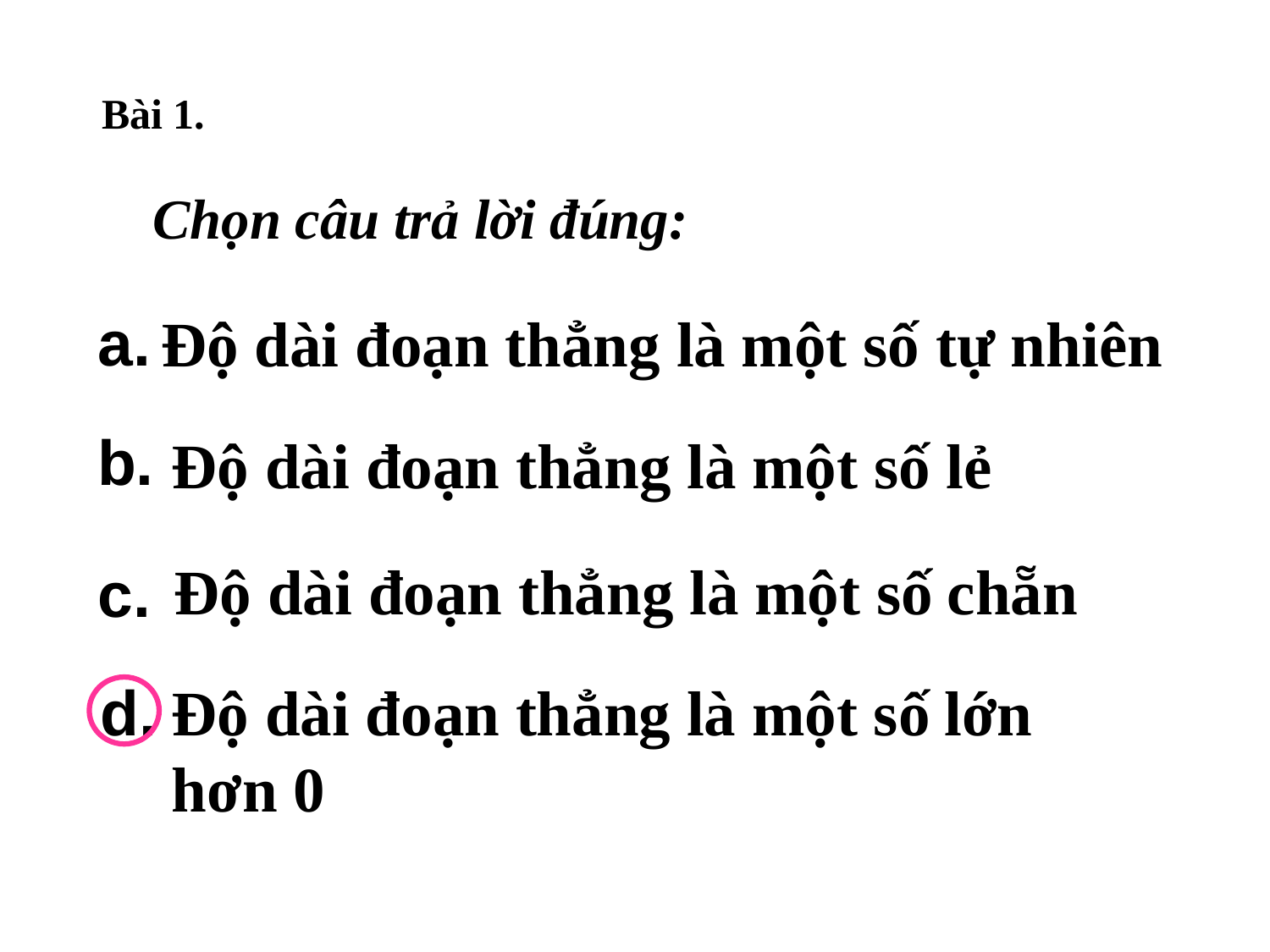

Bài 1.
Chọn câu trả lời đúng:
a.
Độ dài đoạn thẳng là một số tự nhiên
b.
Độ dài đoạn thẳng là một số lẻ
Độ dài đoạn thẳng là một số chẵn
c.
d.
Độ dài đoạn thẳng là một số lớn hơn 0